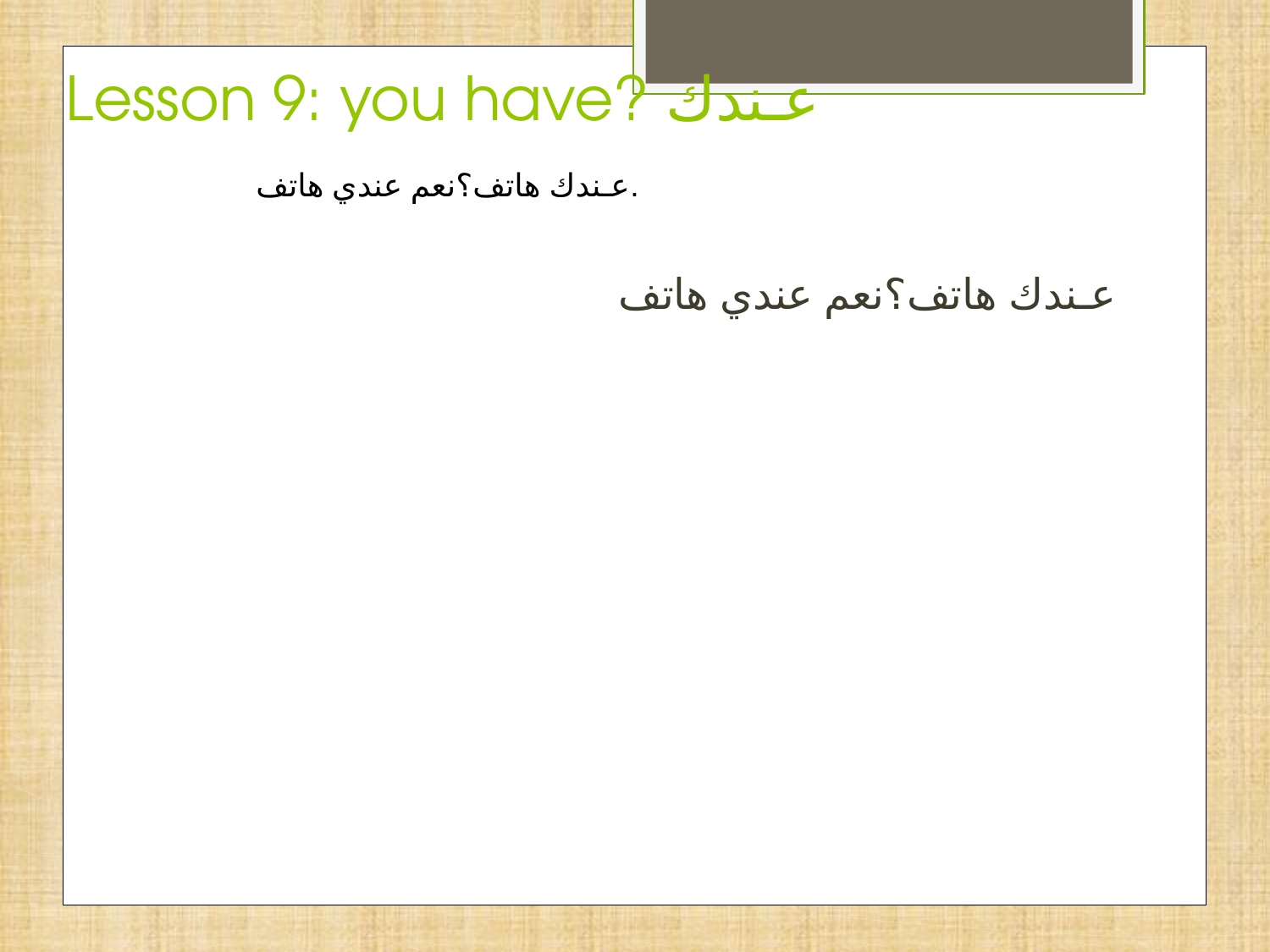

# Lesson 9: you have? عـندك
عـندك هاتف؟نعم عندي هاتف.

 عـندك هاتف؟نعم عندي هاتف